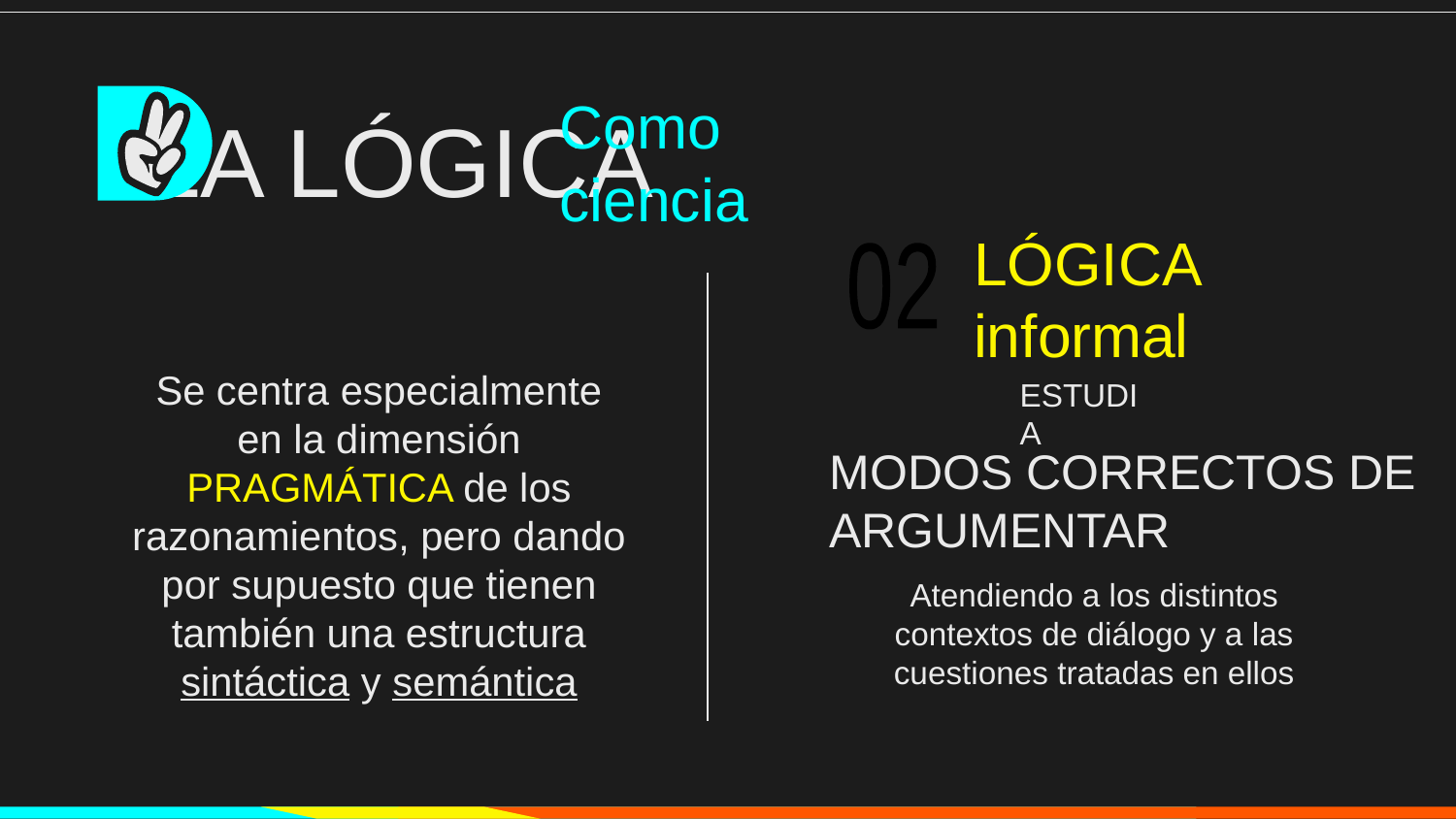

# LA LÓGICA
Como ciencia
02
LÓGICA informal
Se centra especialmente en la dimensión PRAGMÁTICA de los razonamientos, pero dando por supuesto que tienen también una estructura sintáctica y semántica
ESTUDIA
MODOS CORRECTOS DE ARGUMENTAR
Atendiendo a los distintos contextos de diálogo y a las cuestiones tratadas en ellos